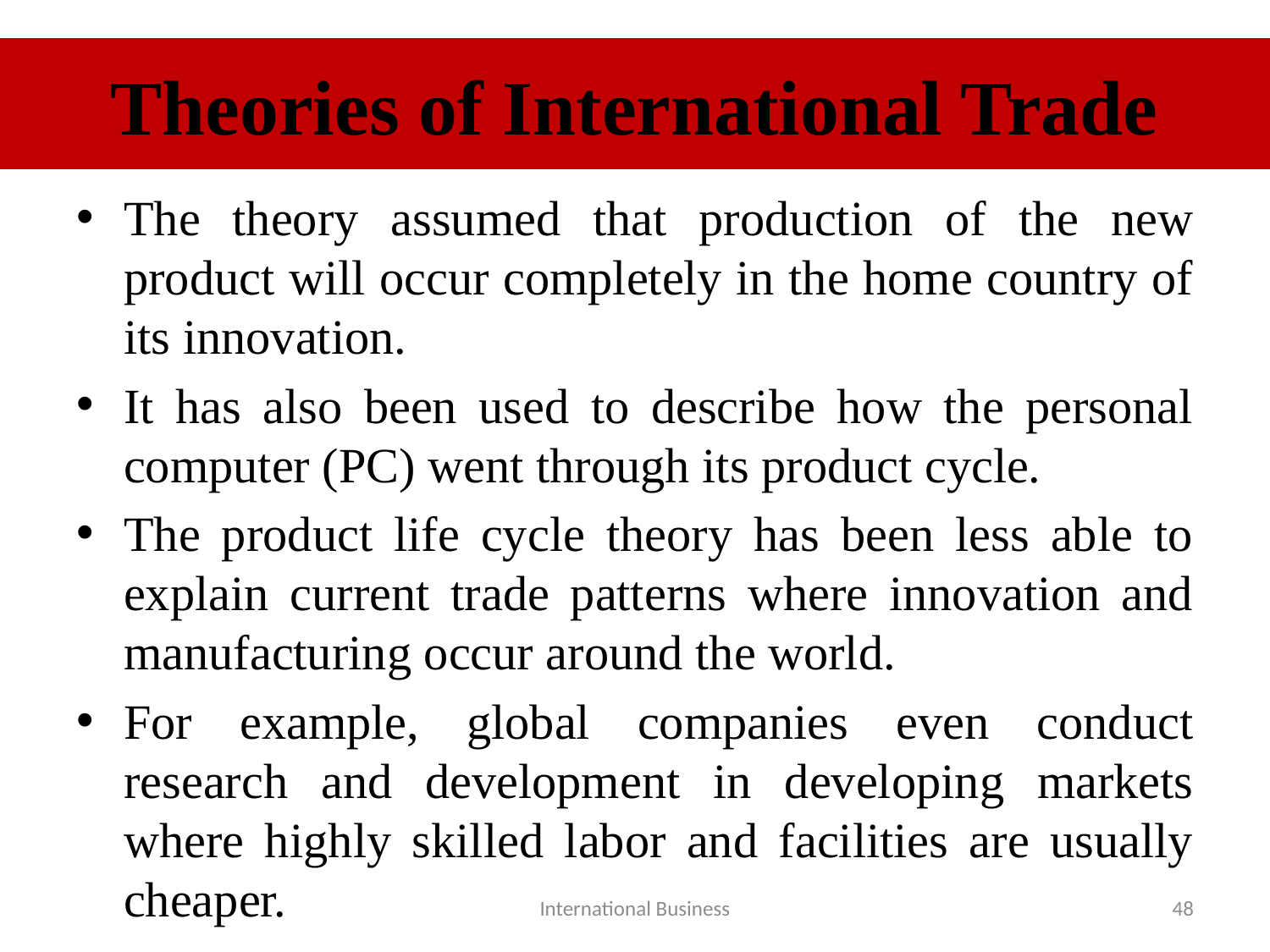

# Theories of International Trade
The theory assumed that production of the new product will occur completely in the home country of its innovation.
It has also been used to describe how the personal computer (PC) went through its product cycle.
The product life cycle theory has been less able to explain current trade patterns where innovation and manufacturing occur around the world.
For example, global companies even conduct research and development in developing markets where highly skilled labor and facilities are usually cheaper.

International Business
48